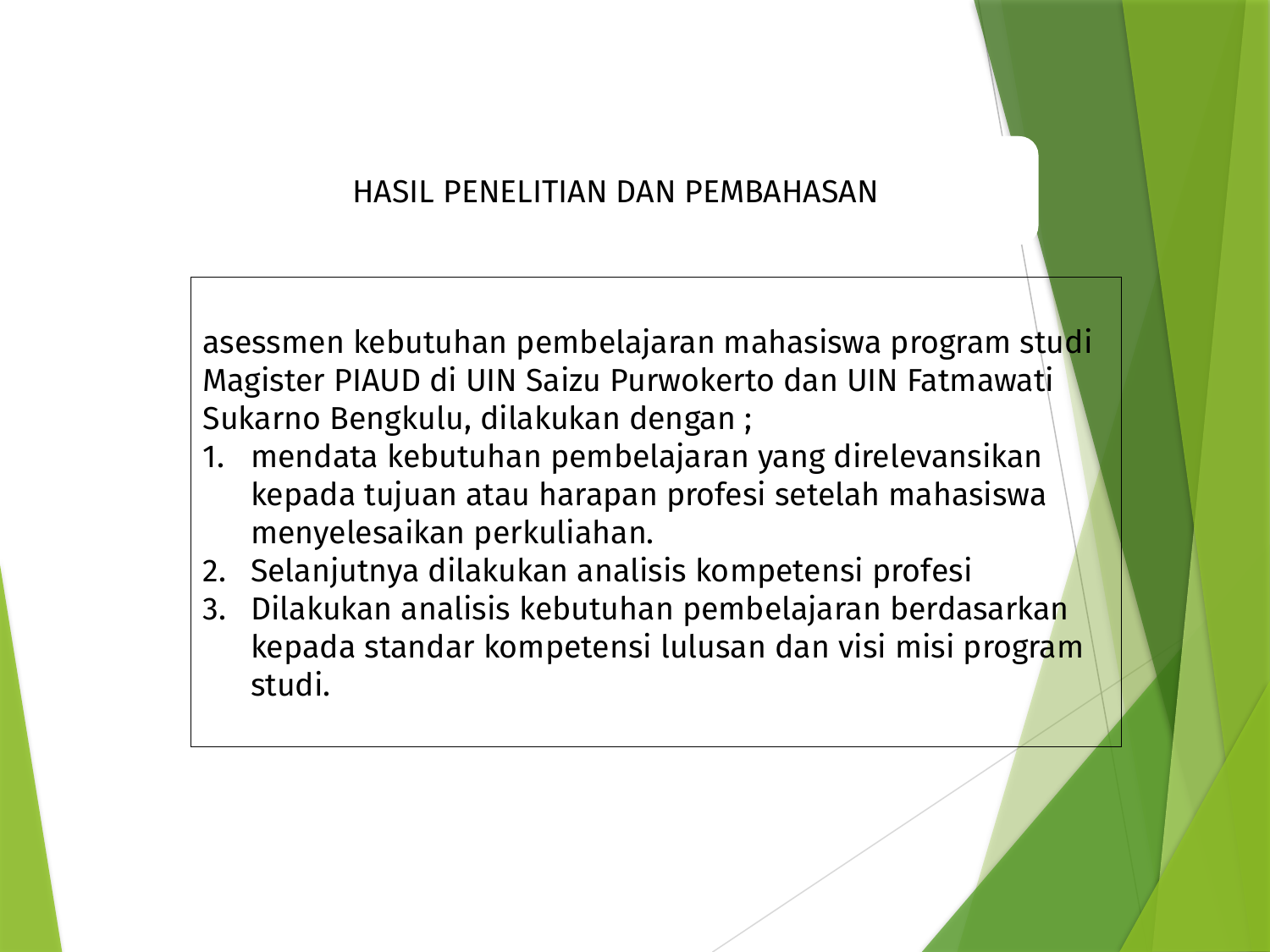

,HASIL PENELITIAN DAN PEMBAHASAN
,HASIL PENELITIAN DAN PEMBAHASAN

asessmen kebutuhan pembelajaran mahasiswa program studi Magister PIAUD di UIN Saizu Purwokerto dan UIN Fatmawati Sukarno Bengkulu, dilakukan dengan ;
mendata kebutuhan pembelajaran yang direlevansikan kepada tujuan atau harapan profesi setelah mahasiswa menyelesaikan perkuliahan.
Selanjutnya dilakukan analisis kompetensi profesi
Dilakukan analisis kebutuhan pembelajaran berdasarkan kepada standar kompetensi lulusan dan visi misi program studi.